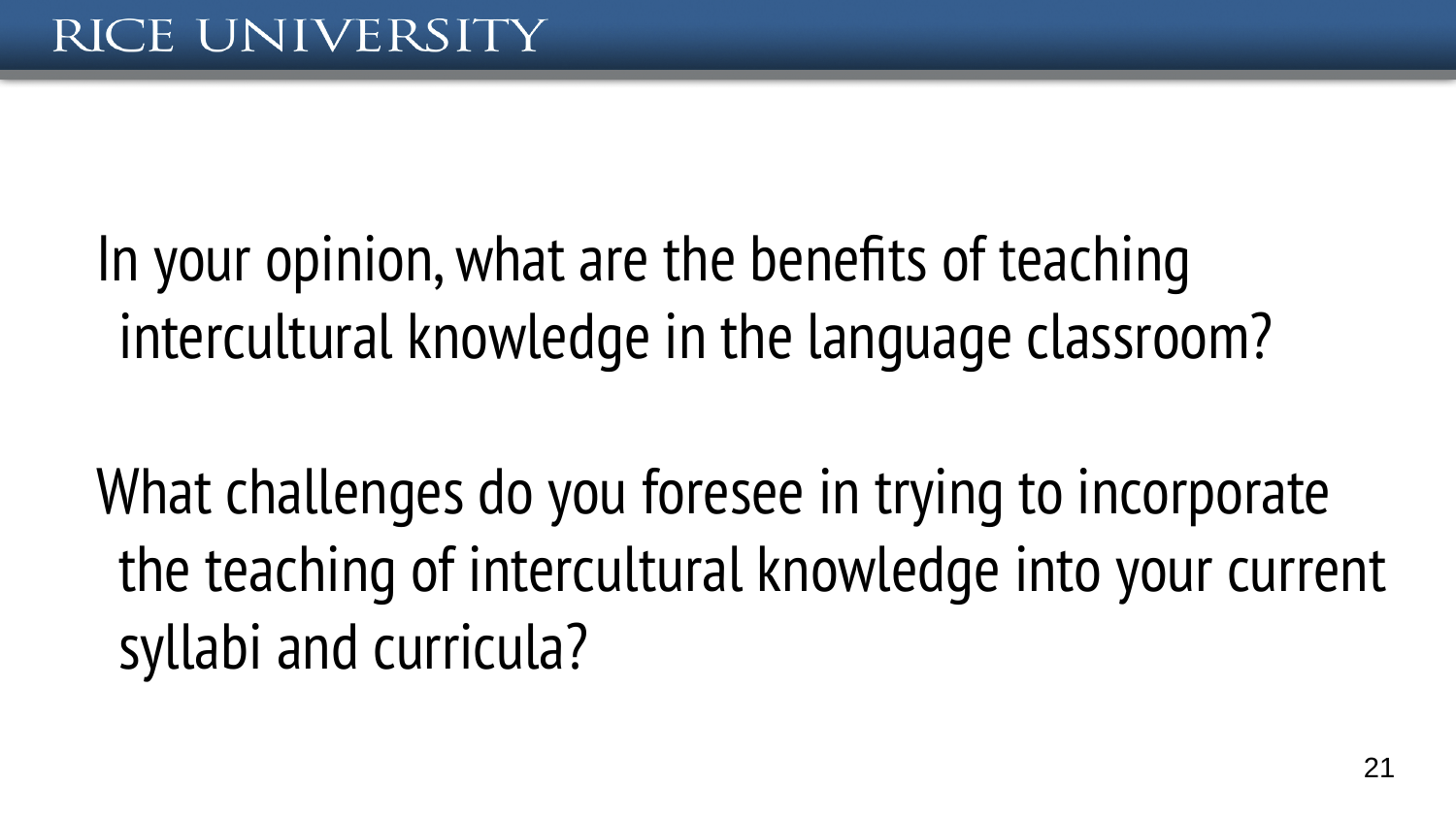

# FinFi
In your opinion, what are the benefits of teaching intercultural knowledge in the language classroom?

What challenges do you foresee in trying to incorporate the teaching of intercultural knowledge into your current syllabi and curricula?
21